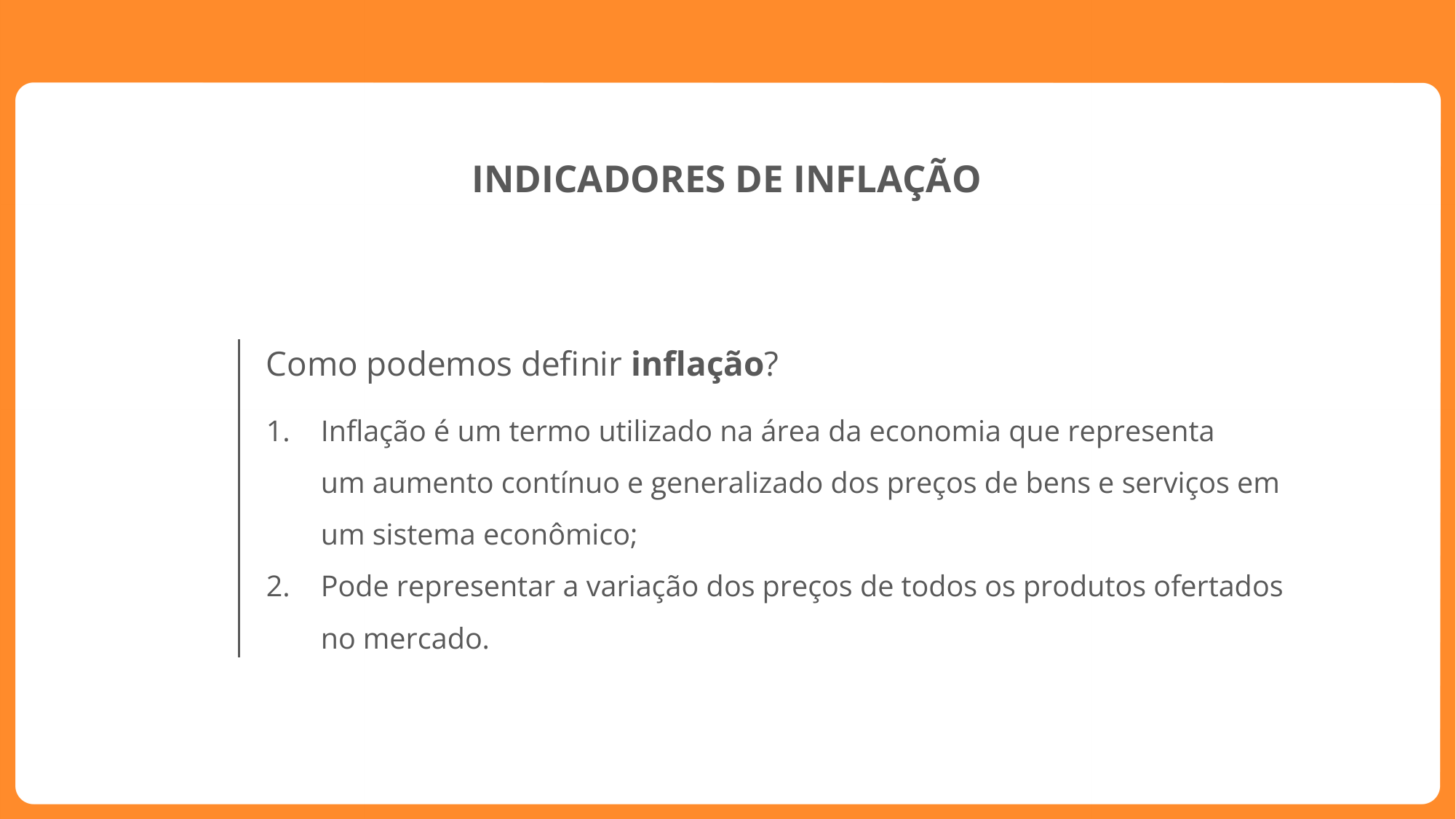

INDICADORES DE INFLAÇÃO
Como podemos definir inflação?
Inflação é um termo utilizado na área da economia que representa um aumento contínuo e generalizado dos preços de bens e serviços em um sistema econômico;
Pode representar a variação dos preços de todos os produtos ofertados no mercado.